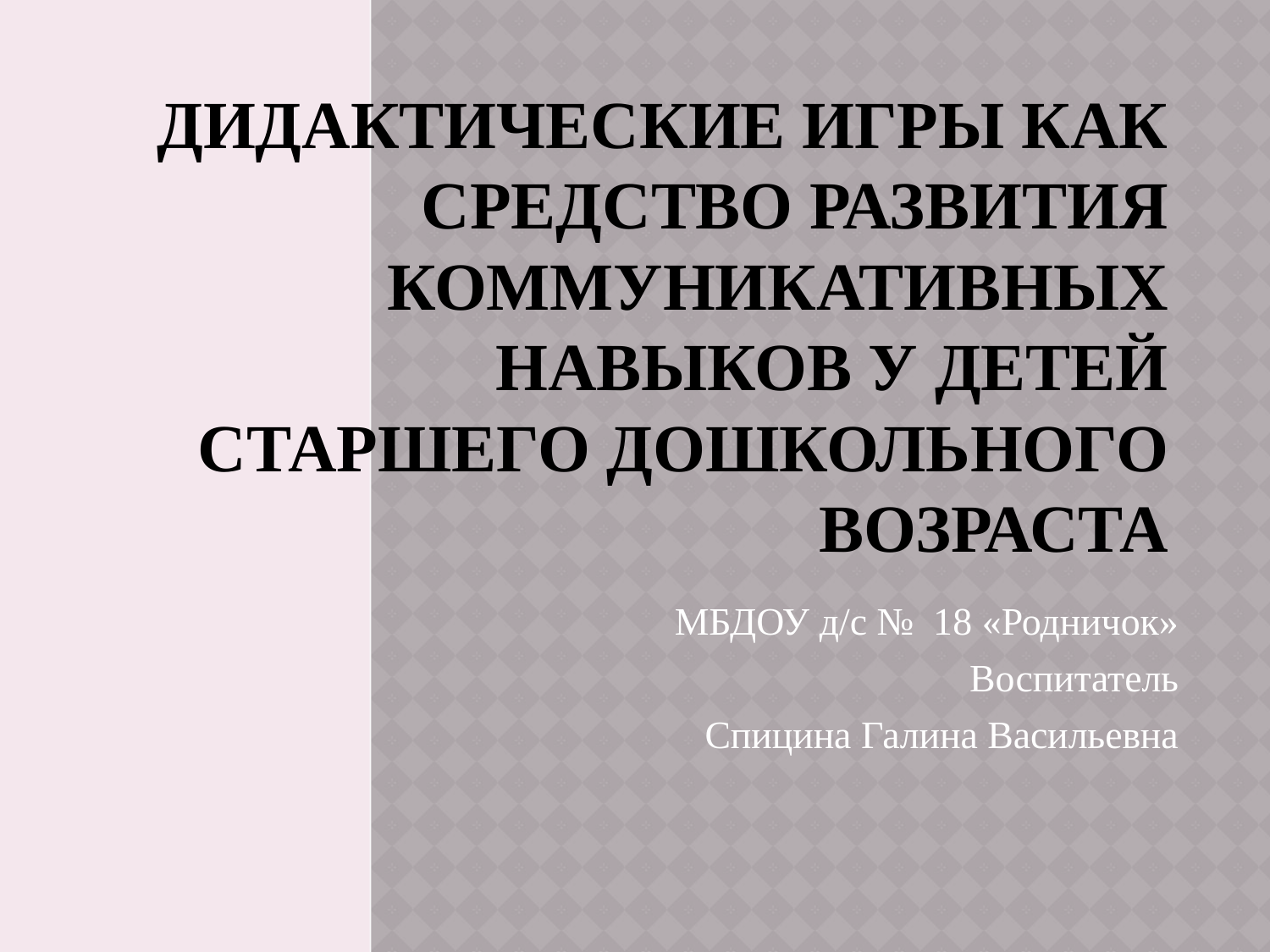

# ДИДАКТИЧЕСКИЕ ИГРЫ КАК СРЕДСТВО РАЗВИТИЯ КОММУНИКАТИВНЫХ НАВЫКОВ У ДЕТЕЙ СТАРШЕГО ДОШКОЛЬНОГО ВОЗРАСТА
МБДОУ д/с №  18 «Родничок»
Воспитатель
Спицина Галина Васильевна